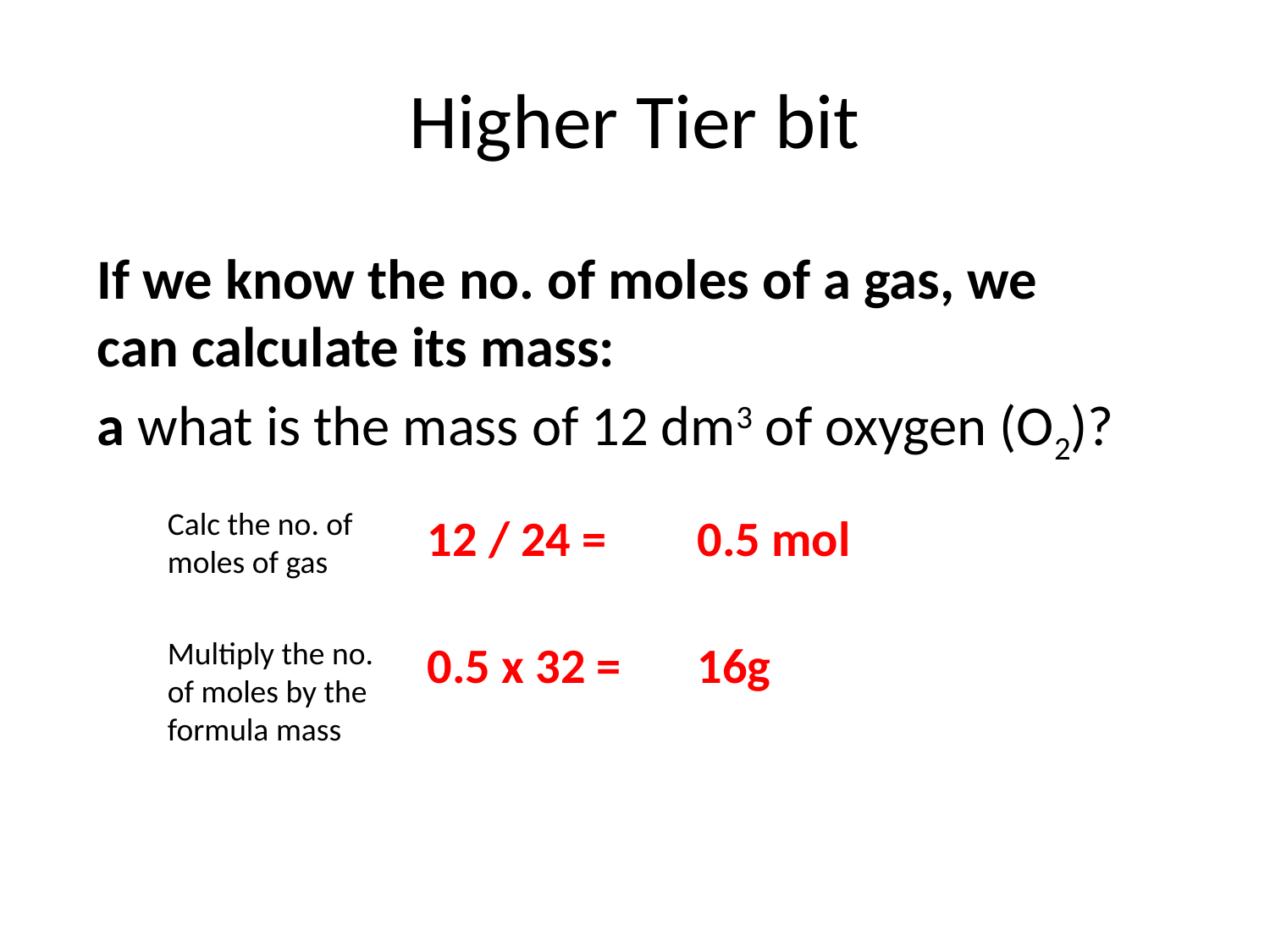

# Higher Tier bit
	If we know the no. of moles of a gas, we can calculate its mass:
	a what is the mass of 12 dm3 of oxygen (O2)?

Calc the no. of moles of gas
12 / 24 =
0.5 mol
Multiply the no. of moles by the formula mass
0.5 x 32 =
16g